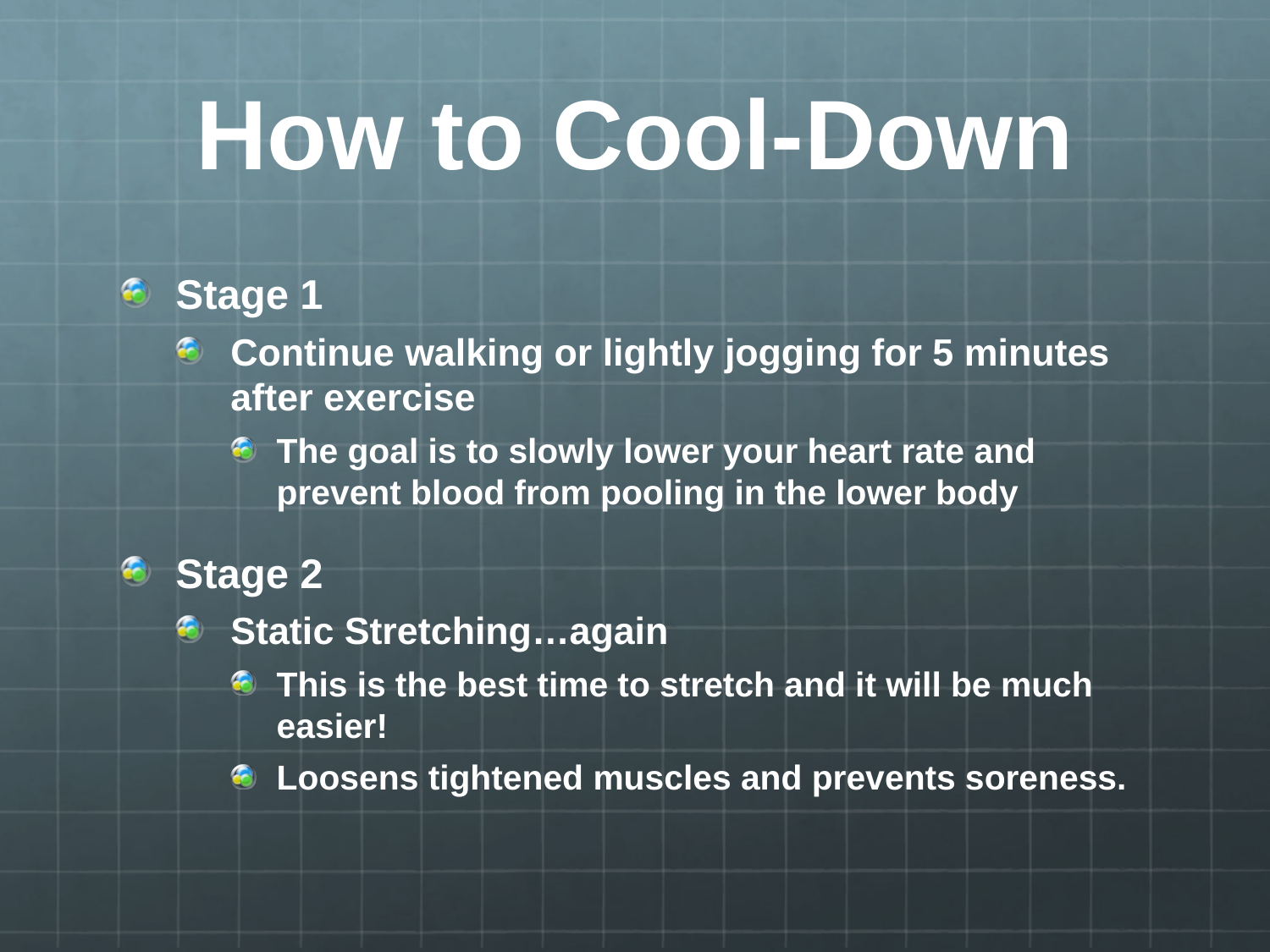

# How to Cool-Down
Stage 1
Continue walking or lightly jogging for 5 minutes after exercise
The goal is to slowly lower your heart rate and prevent blood from pooling in the lower body
Stage 2
Static Stretching…again
This is the best time to stretch and it will be much easier!
Loosens tightened muscles and prevents soreness.